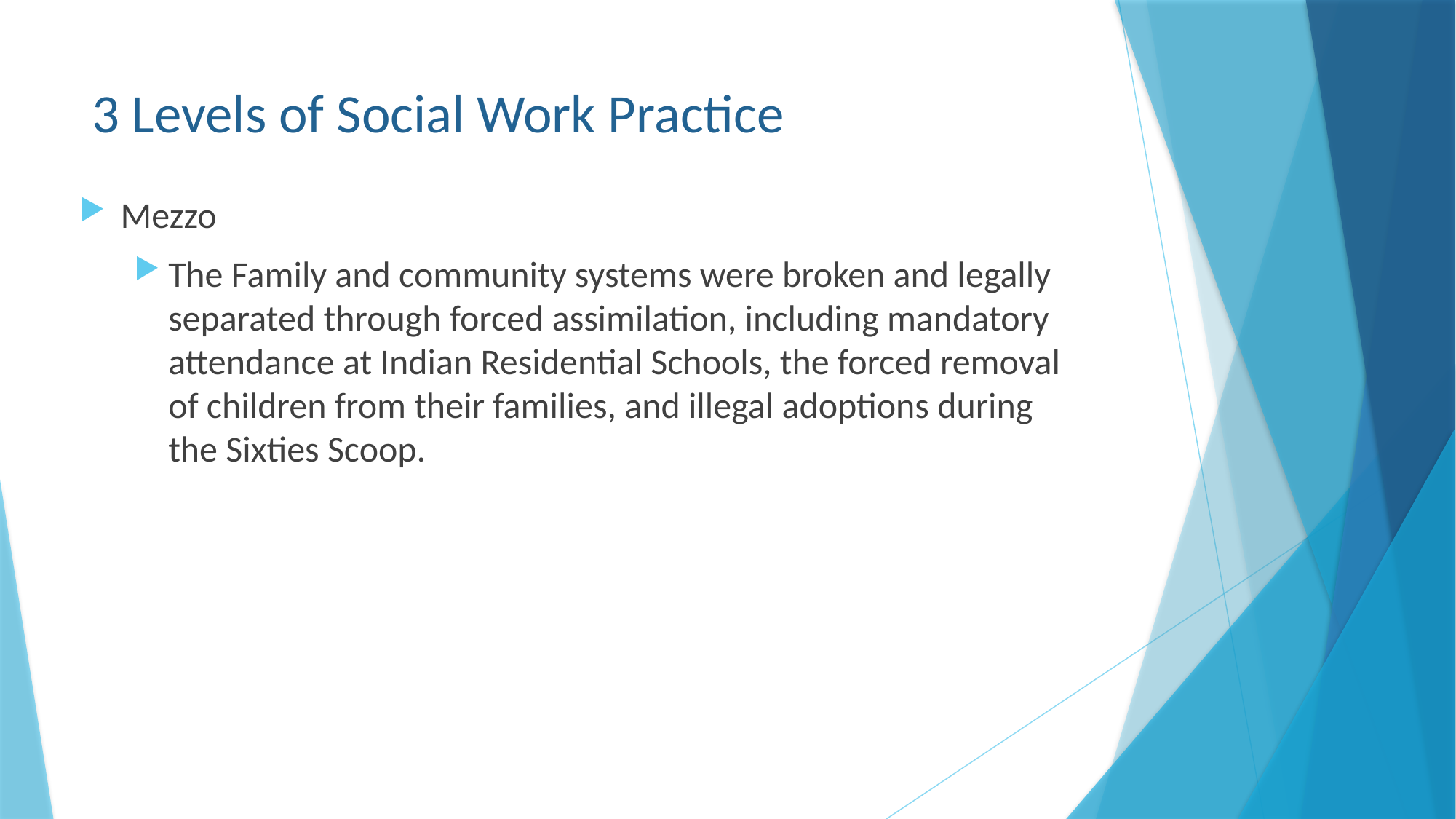

# 3 Levels of Social Work Practice
Mezzo
The Family and community systems were broken and legally separated through forced assimilation, including mandatory attendance at Indian Residential Schools, the forced removal of children from their families, and illegal adoptions during the Sixties Scoop.